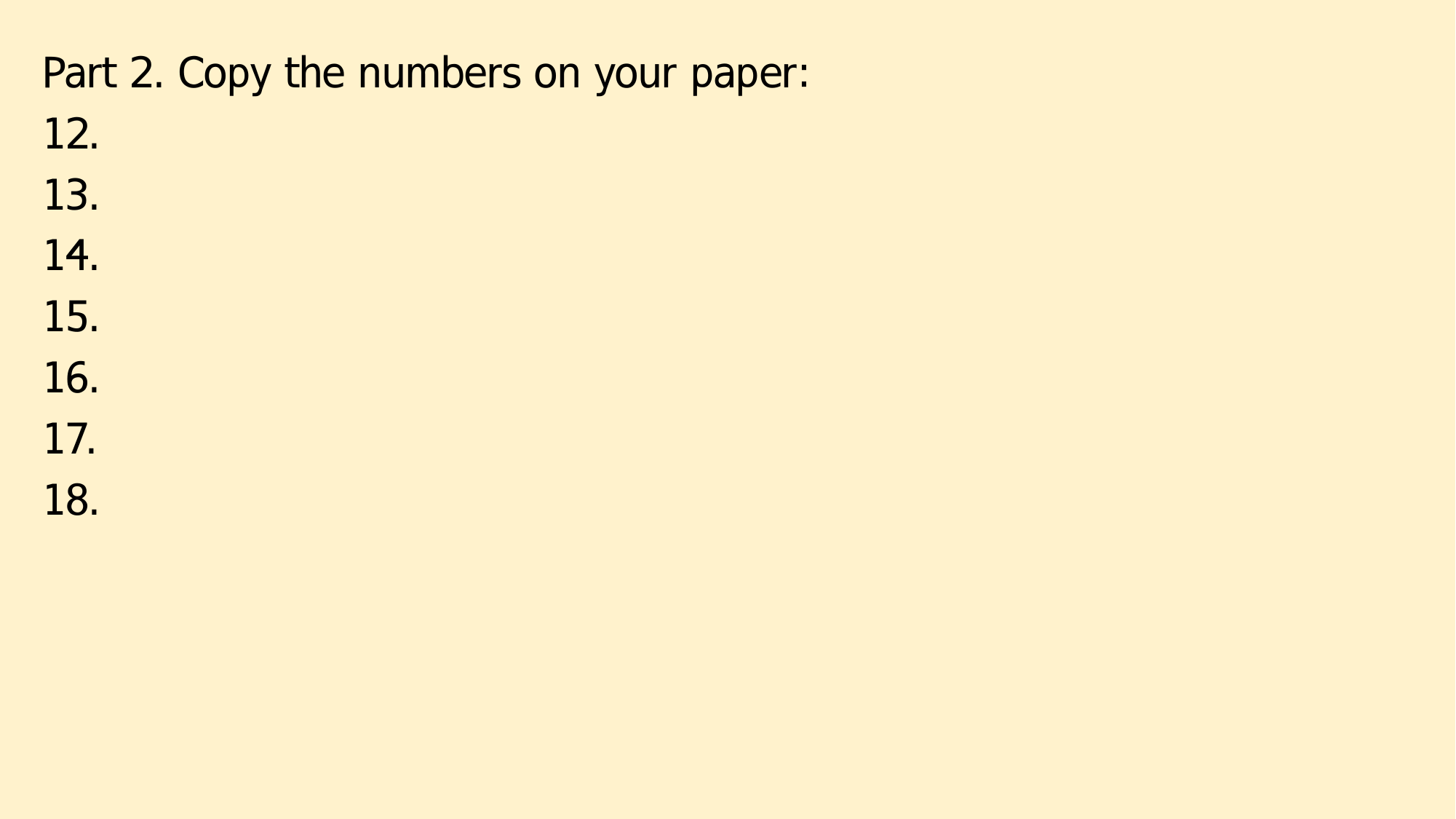

Part 2. Copy the numbers on your paper:
12.
13.
14.
15.
16.
17.
18.